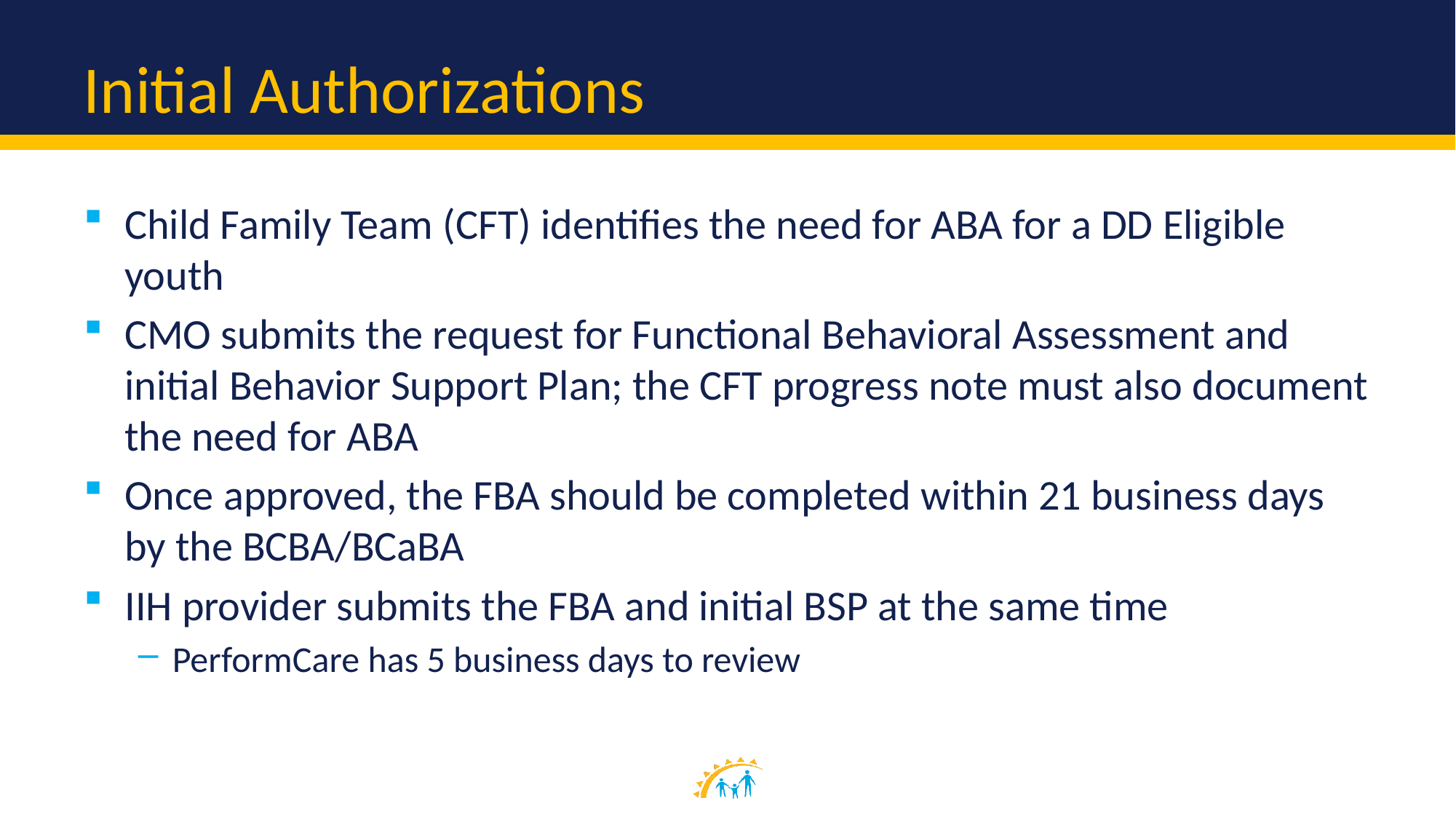

# Initial Authorizations
Child Family Team (CFT) identifies the need for ABA for a DD Eligible youth
CMO submits the request for Functional Behavioral Assessment and initial Behavior Support Plan; the CFT progress note must also document the need for ABA
Once approved, the FBA should be completed within 21 business days by the BCBA/BCaBA
IIH provider submits the FBA and initial BSP at the same time
PerformCare has 5 business days to review